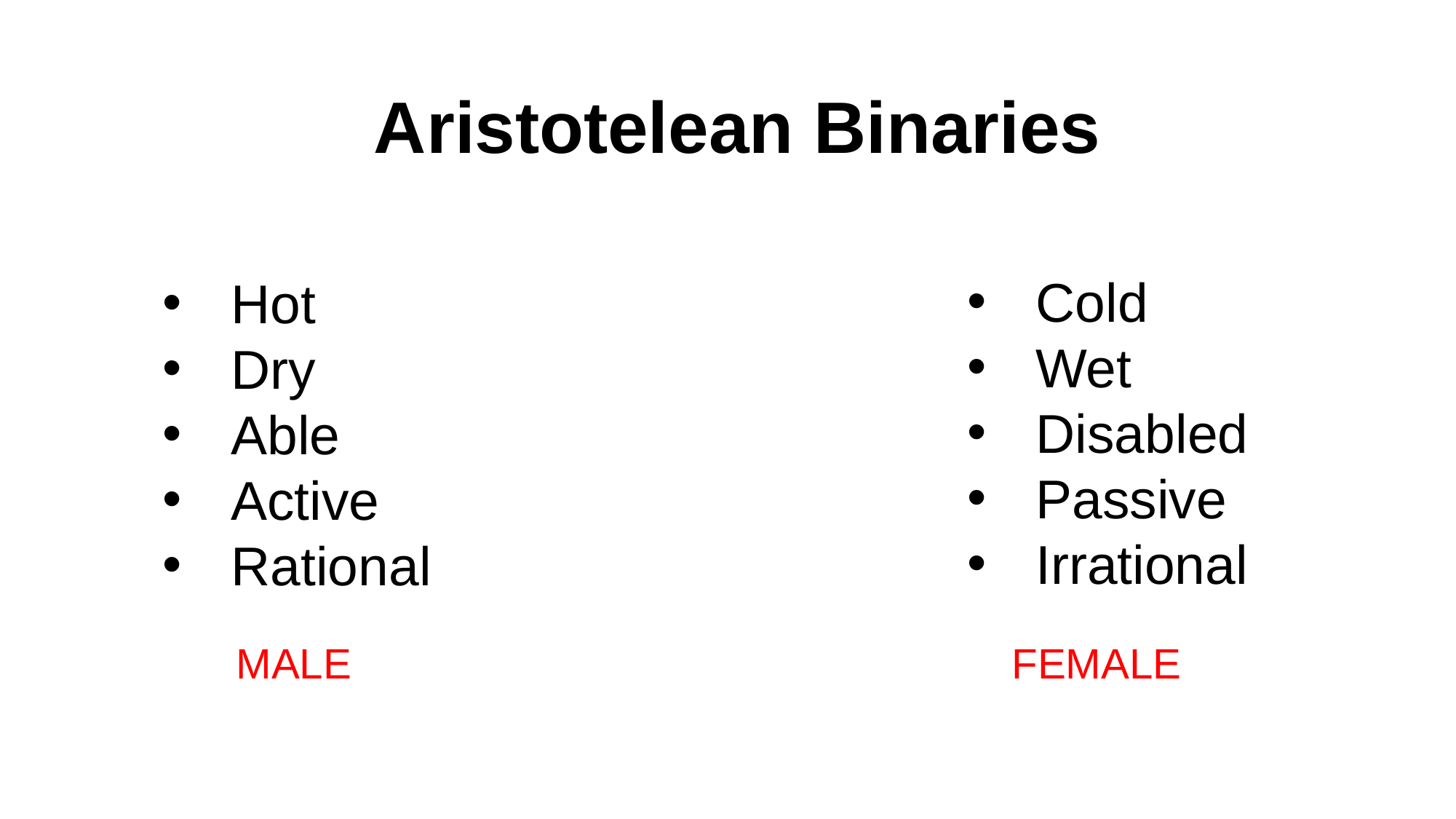

Aristotelean Binaries
Cold
Wet
Disabled
Passive
Irrational
Hot
Dry
Able
Active
Rational
FEMALE
MALE